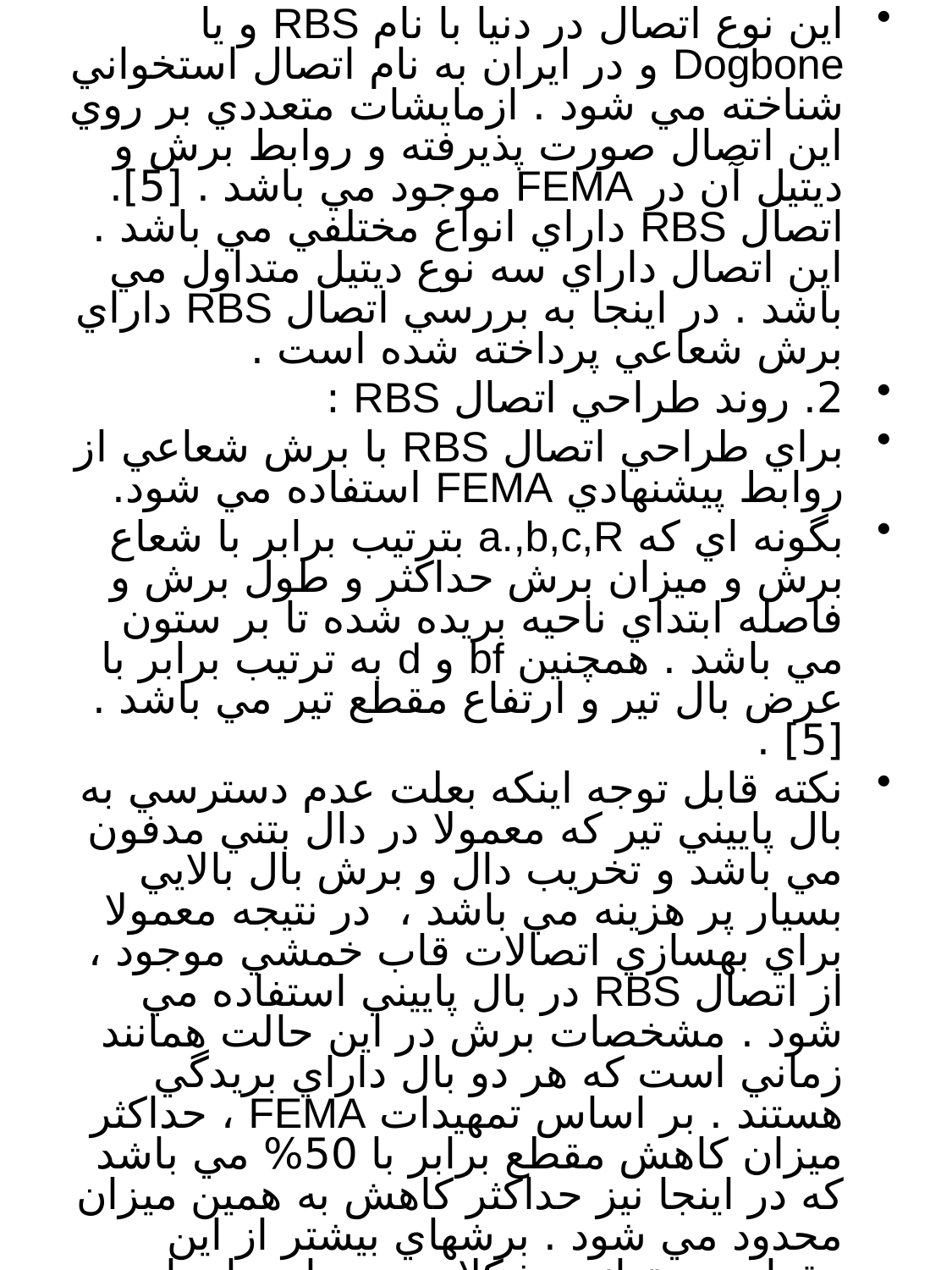

اين نوع اتصال در دنيا با نام RBS و يا Dogbone و در ايران به نام اتصال استخواني شناخته مي شود . ازمايشات متعددي بر روي اين اتصال صورت پذيرفته و روابط برش و ديتيل آن در FEMA موجود مي باشد . [5]. اتصال RBS داراي انواع مختلفي مي باشد . اين اتصال داراي سه نوع ديتيل متداول مي باشد . در اينجا به بررسي اتصال RBS داراي برش شعاعي پرداخته شده است .
2. روند طراحي اتصال RBS :
براي طراحي اتصال RBS با برش شعاعي از روابط پيشنهادي FEMA استفاده مي شود.
بگونه اي که a.,b,c,R بترتيب برابر با شعاع برش و ميزان برش حداکثر و طول برش و فاصله ابتداي ناحيه بريده شده تا بر ستون مي باشد . همچنين bf و d به ترتيب برابر با عرض بال تير و ارتفاع مقطع تير مي باشد . [5] .
نکته قابل توجه اينکه بعلت عدم دسترسي به بال پاييني تير که معمولا در دال بتني مدفون مي باشد و تخريب دال و برش بال بالايي بسيار پر هزينه مي باشد ،  در نتيجه معمولا براي بهسازي اتصالات قاب خمشي موجود ، از اتصال RBS در بال پاييني استفاده مي شود . مشخصات برش در اين حالت همانند زماني است که هر دو بال داراي بريدگي هستند . بر اساس تمهيدات FEMA ، حداکثر ميزان کاهش مقطع برابر با 50% مي باشد که در اينجا نيز حداکثر کاهش به همين ميزان محدود مي شود . برشهاي بيشتر از اين مقدار مي تواند مشکلات ديده اي را براي پايداري تير فراهم سازد . (کمان جان تير، کمانش جانبي ـ پيچشي بال تير و ...) [6و3].
در مدل هاي استفاده شده در اين مقاله از ميزان برش 50% استفاده شده است . يعني ميزان C=0.25bf مورد استفاده قرار گرفته است . مقادير برش و ابعاد a,b,c,R در جدول (1)موجود مي باشد .
#